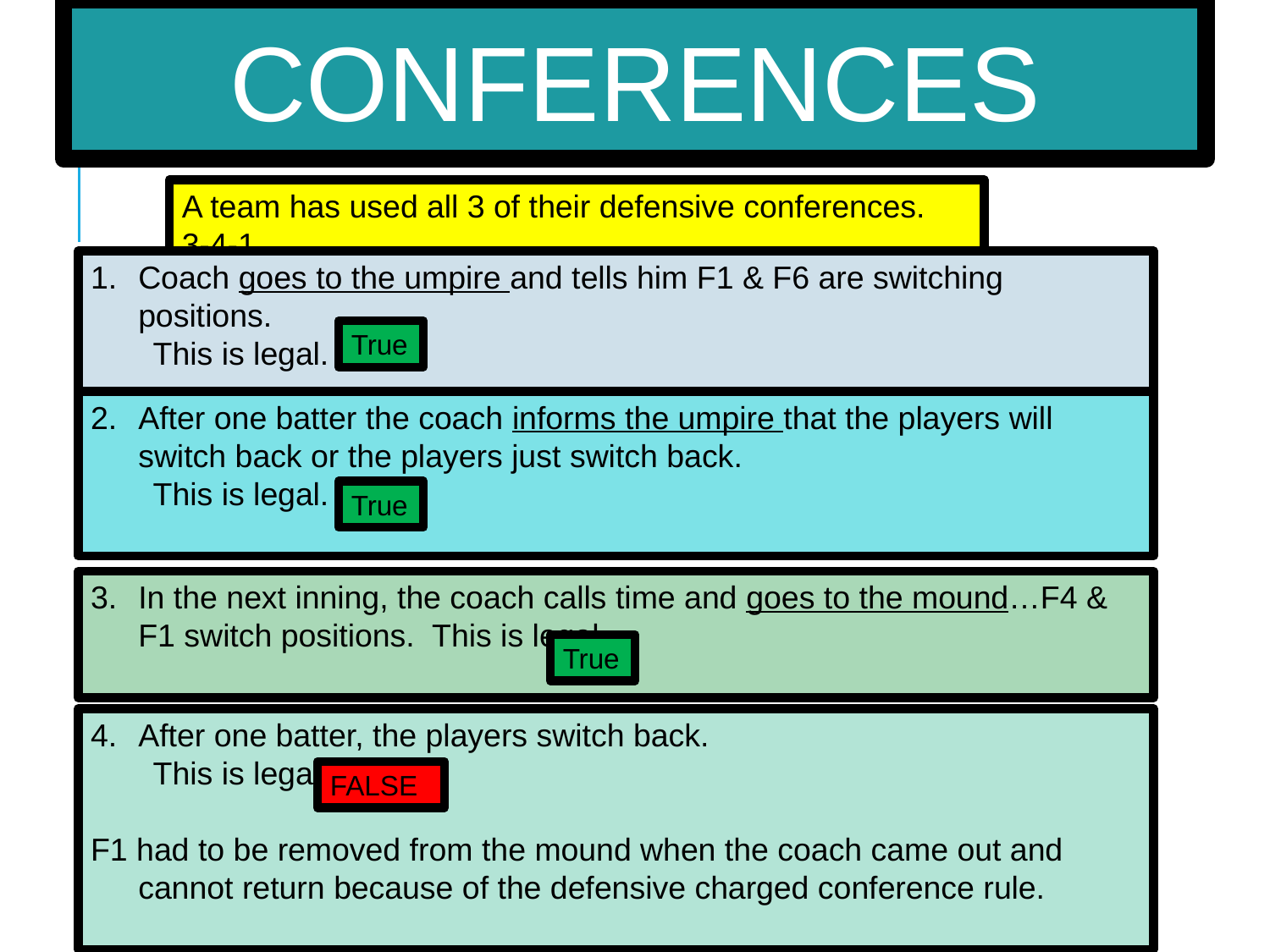

CONFERENCES
A team has used all 3 of their defensive conferences.   3-4-1
Coach goes to the umpire and tells him F1 & F6 are switching positions.
       This is legal.

True
After one batter the coach informs the umpire that the players will switch back or the players just switch back.
       This is legal.

True
In the next inning, the coach calls time and goes to the mound…F4 & F1 switch positions.  This is legal.

True
After one batter, the players switch back.
       This is legal.

F1 had to be removed from the mound when the coach came out and cannot return because of the defensive charged conference rule.

FALSE